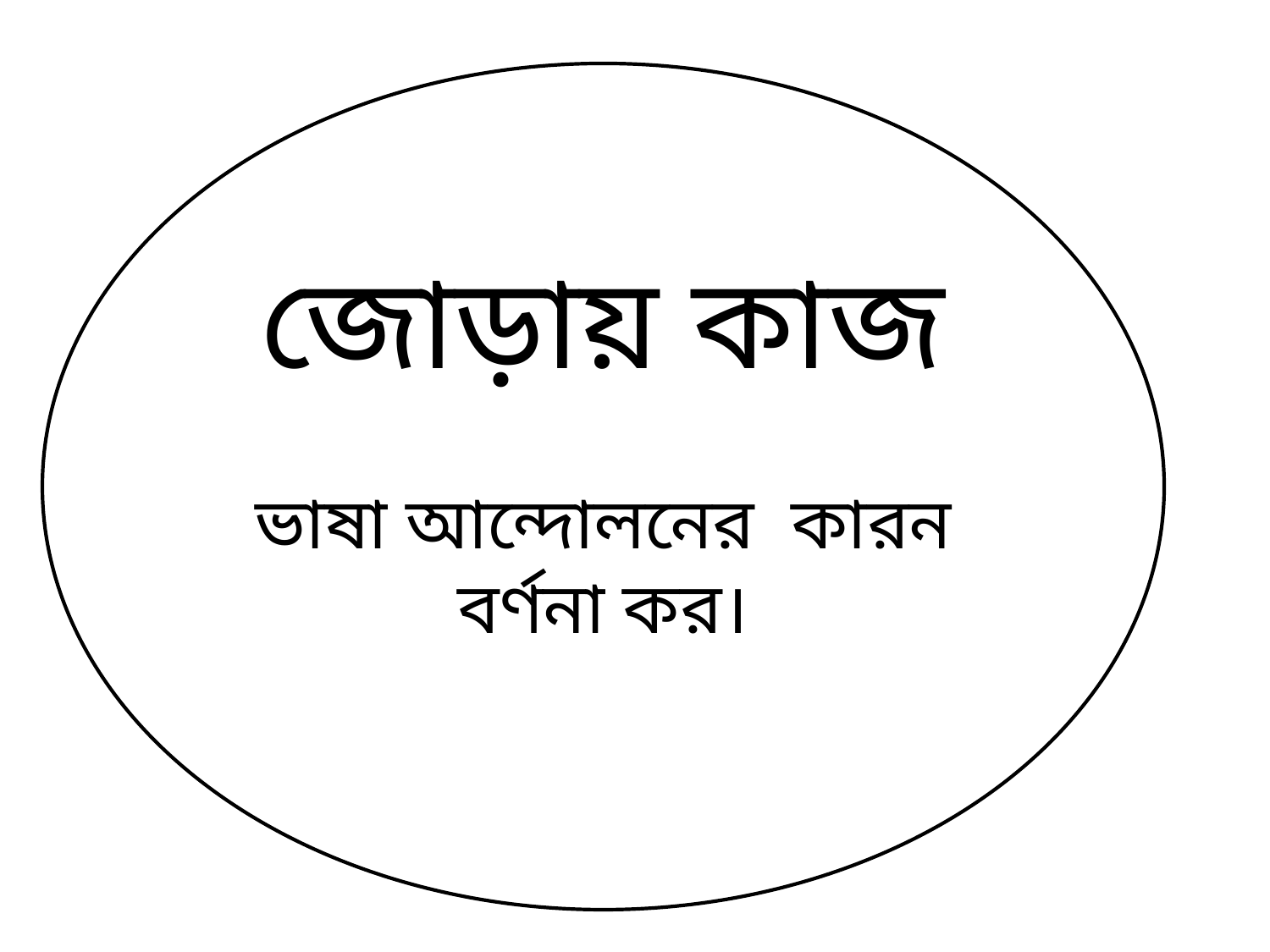

জোড়ায় কাজ

ভাষা আন্দোলনের  কারন বর্ণনা কর।